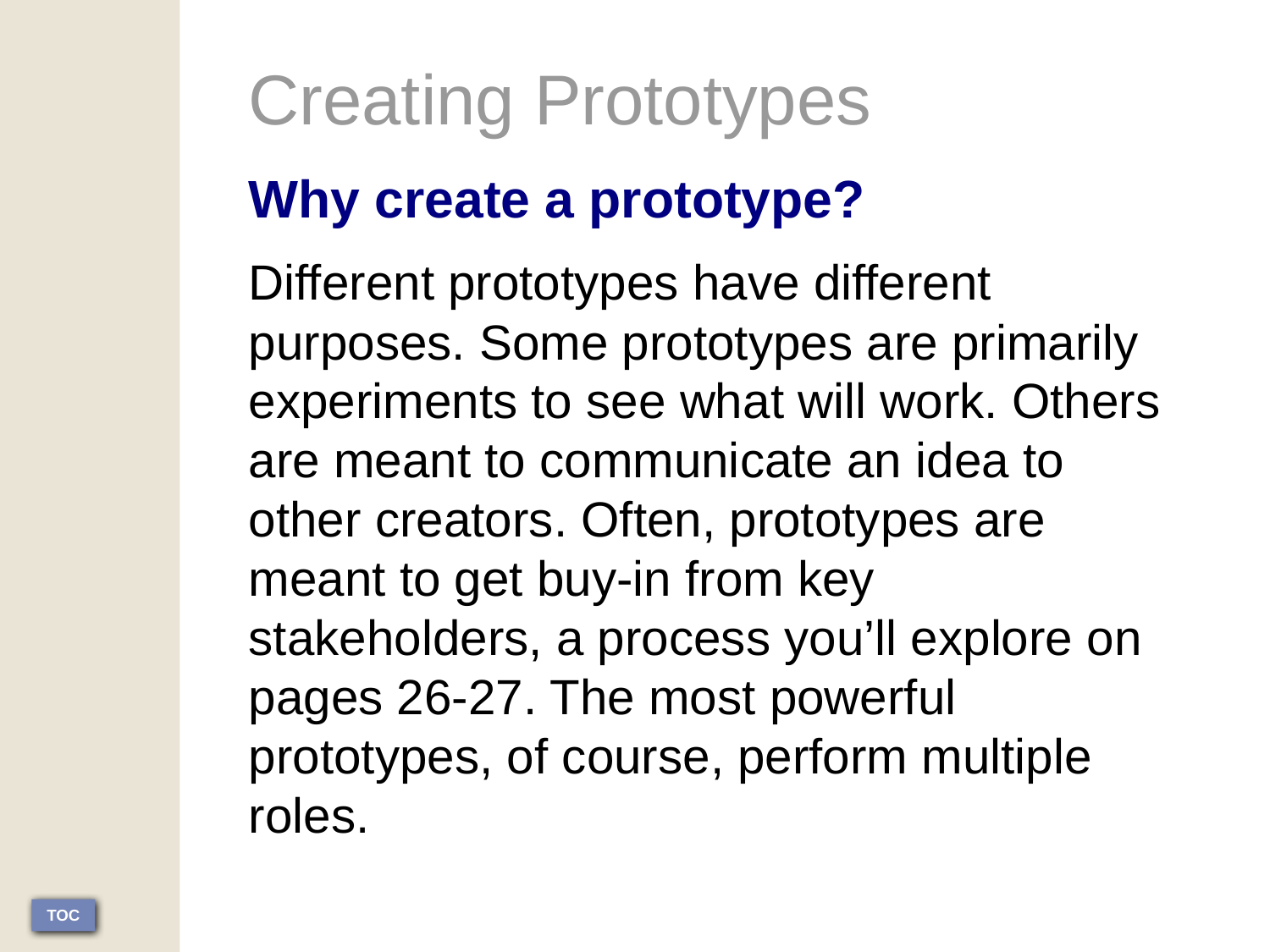

Creating Prototypes
Why create a prototype?
Different prototypes have different purposes. Some prototypes are primarily experiments to see what will work. Others are meant to communicate an idea to other creators. Often, prototypes are meant to get buy-in from key stakeholders, a process you’ll explore on pages 26-27. The most powerful prototypes, of course, perform multiple roles.